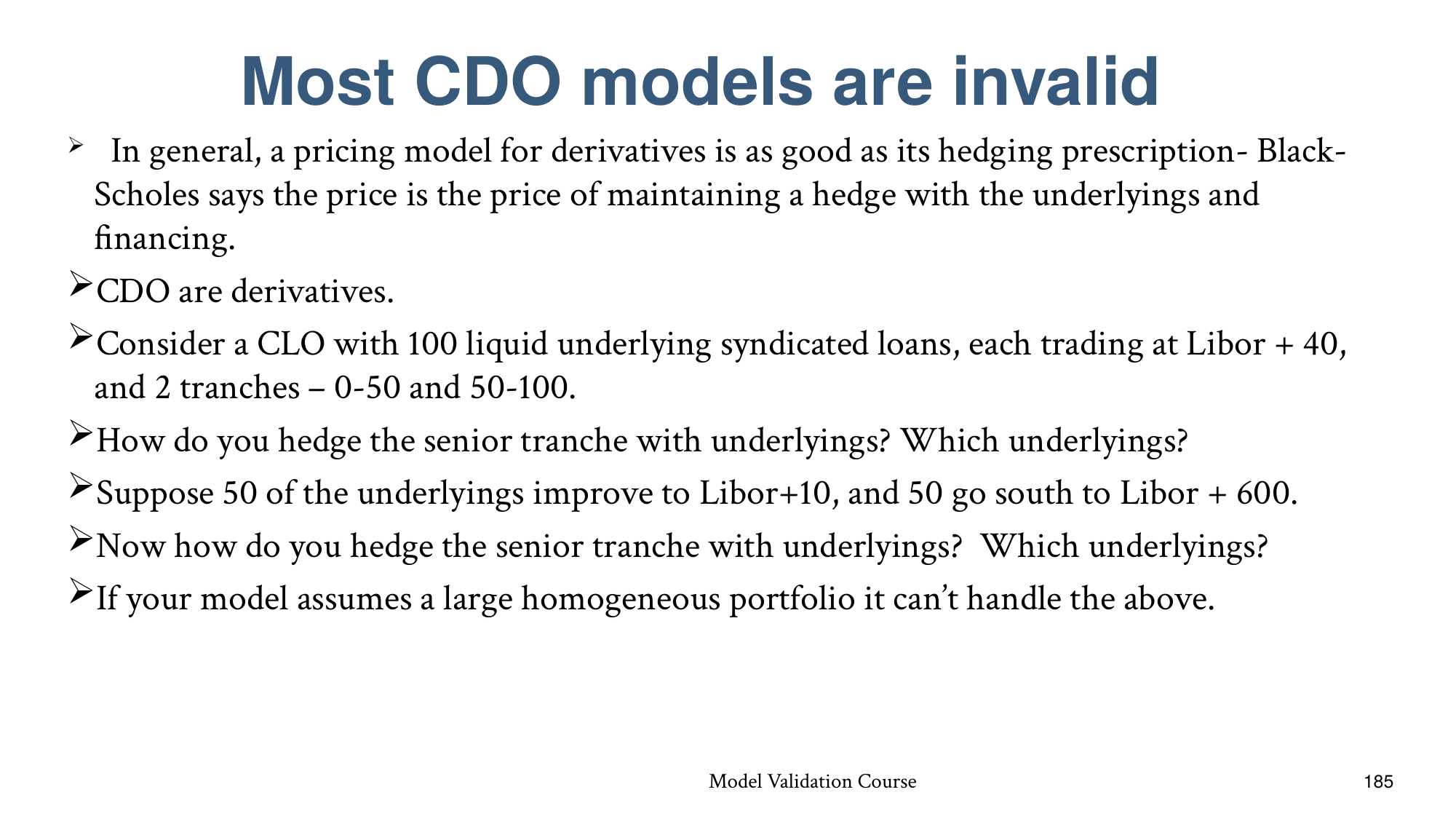

# Most CDO models are invalid
  In general, a pricing model for derivatives is as good as its hedging prescription- Black-Scholes says the price is the price of maintaining a hedge with the underlyings and financing.
CDO are derivatives.
Consider a CLO with 100 liquid underlying syndicated loans, each trading at Libor + 40, and 2 tranches – 0-50 and 50-100.
How do you hedge the senior tranche with underlyings? Which underlyings?
Suppose 50 of the underlyings improve to Libor+10, and 50 go south to Libor + 600.
Now how do you hedge the senior tranche with underlyings?  Which underlyings?
If your model assumes a large homogeneous portfolio it can’t handle the above.

Model Validation Course					185